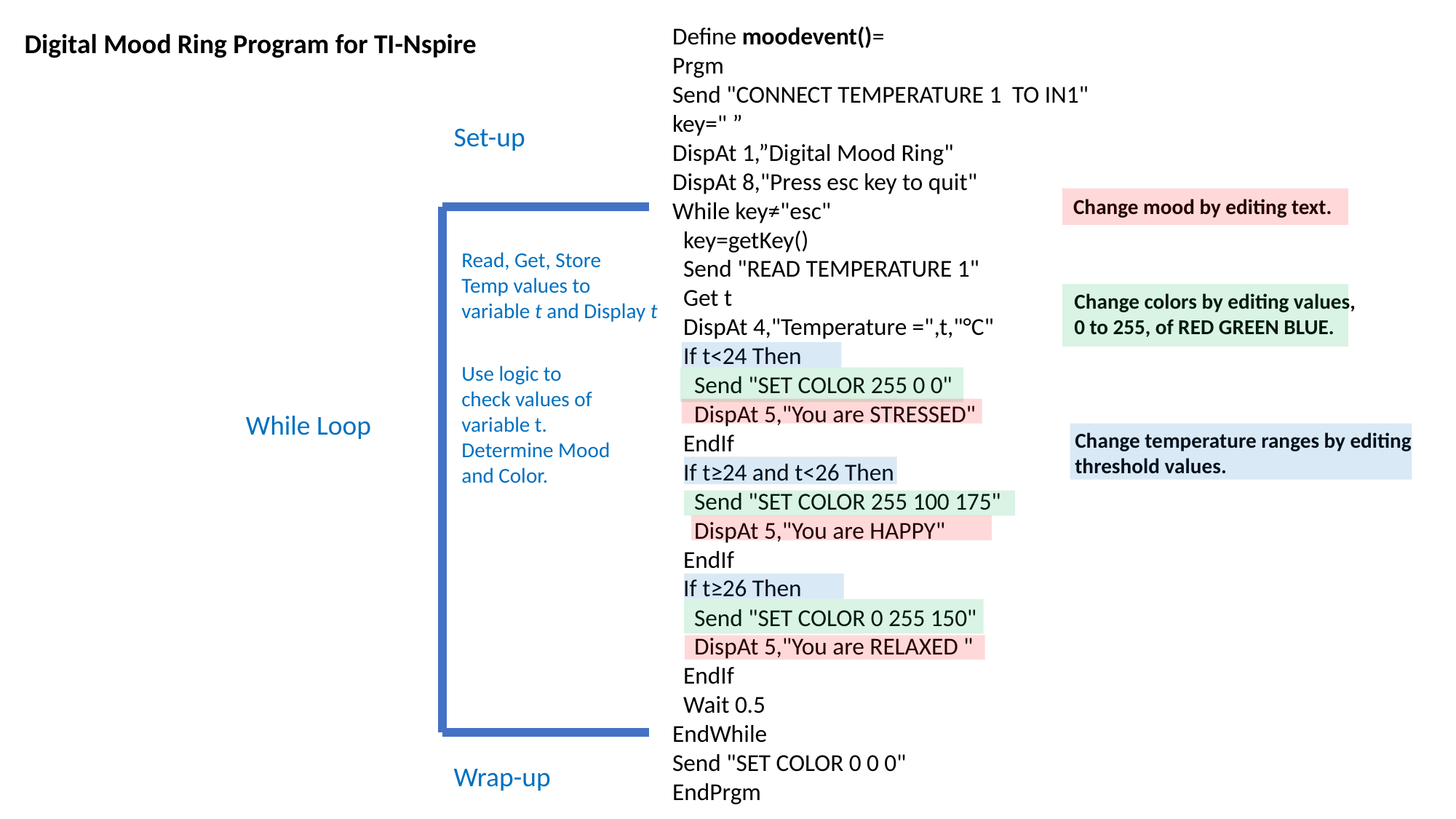

Define moodevent()=
Prgm
Send "CONNECT TEMPERATURE 1  TO IN1"
key=" ”
DispAt 1,”Digital Mood Ring"
DispAt 8,"Press esc key to quit"
While key≠"esc"
  key=getKey()
  Send "READ TEMPERATURE 1"
  Get t
  DispAt 4,"Temperature =",t,"°C"
  If t<24 Then
    Send "SET COLOR 255 0 0"
    DispAt 5,"You are STRESSED"
  EndIf
  If t≥24 and t<26 Then
    Send "SET COLOR 255 100 175"
    DispAt 5,"You are HAPPY"
  EndIf
  If t≥26 Then
    Send "SET COLOR 0 255 150"
    DispAt 5,"You are RELAXED "
  EndIf
  Wait 0.5
EndWhile
Send "SET COLOR 0 0 0"
EndPrgm
Digital Mood Ring Program for TI-Nspire
Set-up
Change mood by editing text.

Read, Get, Store
Temp values to variable t and Display t
Change colors by editing values,
0 to 255, of RED GREEN BLUE.

Use logic to check values of variable t.
Determine Mood and Color.

While Loop
Change temperature ranges by editing
threshold values.

Wrap-up